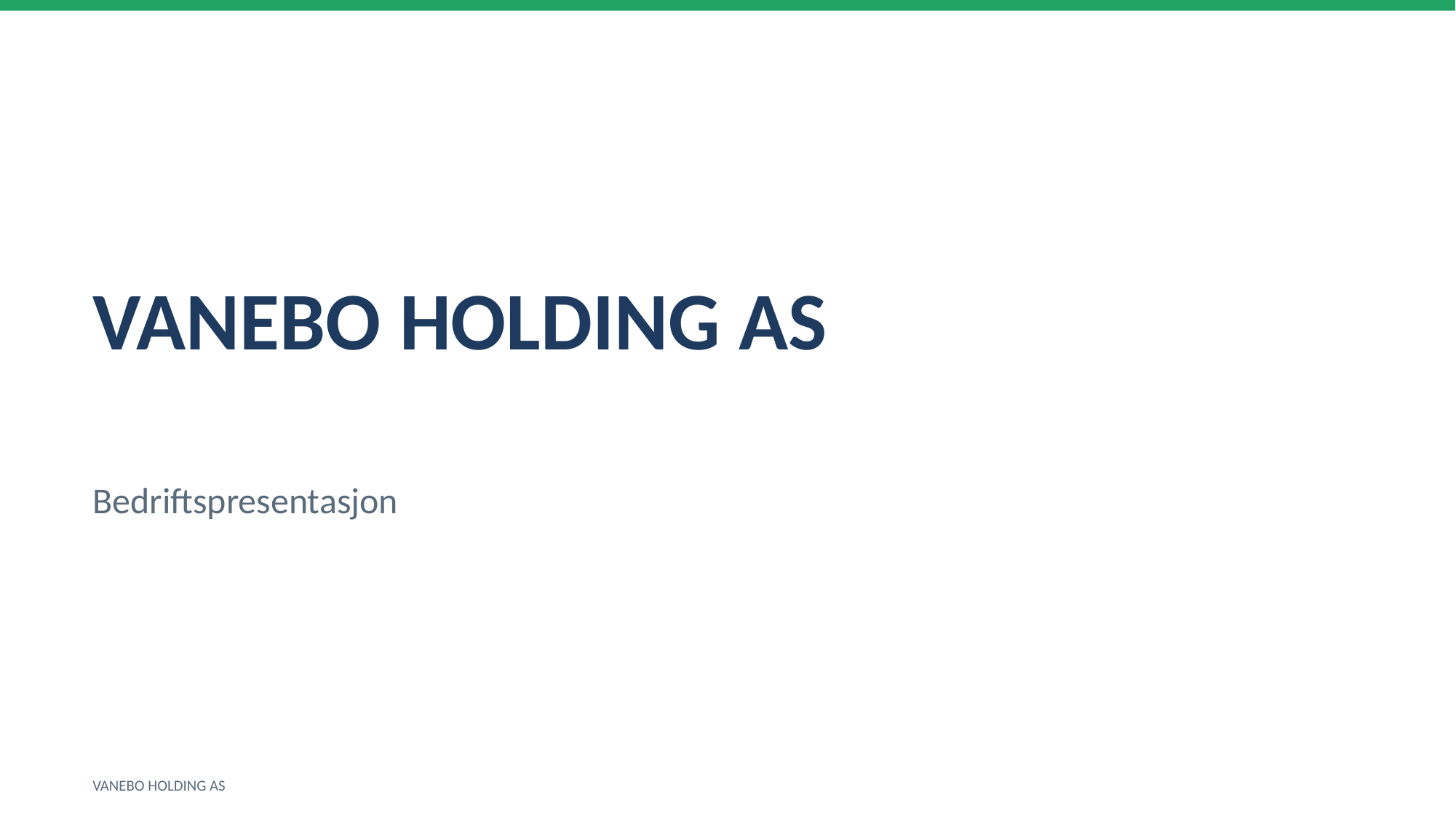

VANEBO HOLDING AS
Bedriftspresentasjon
VANEBO HOLDING AS